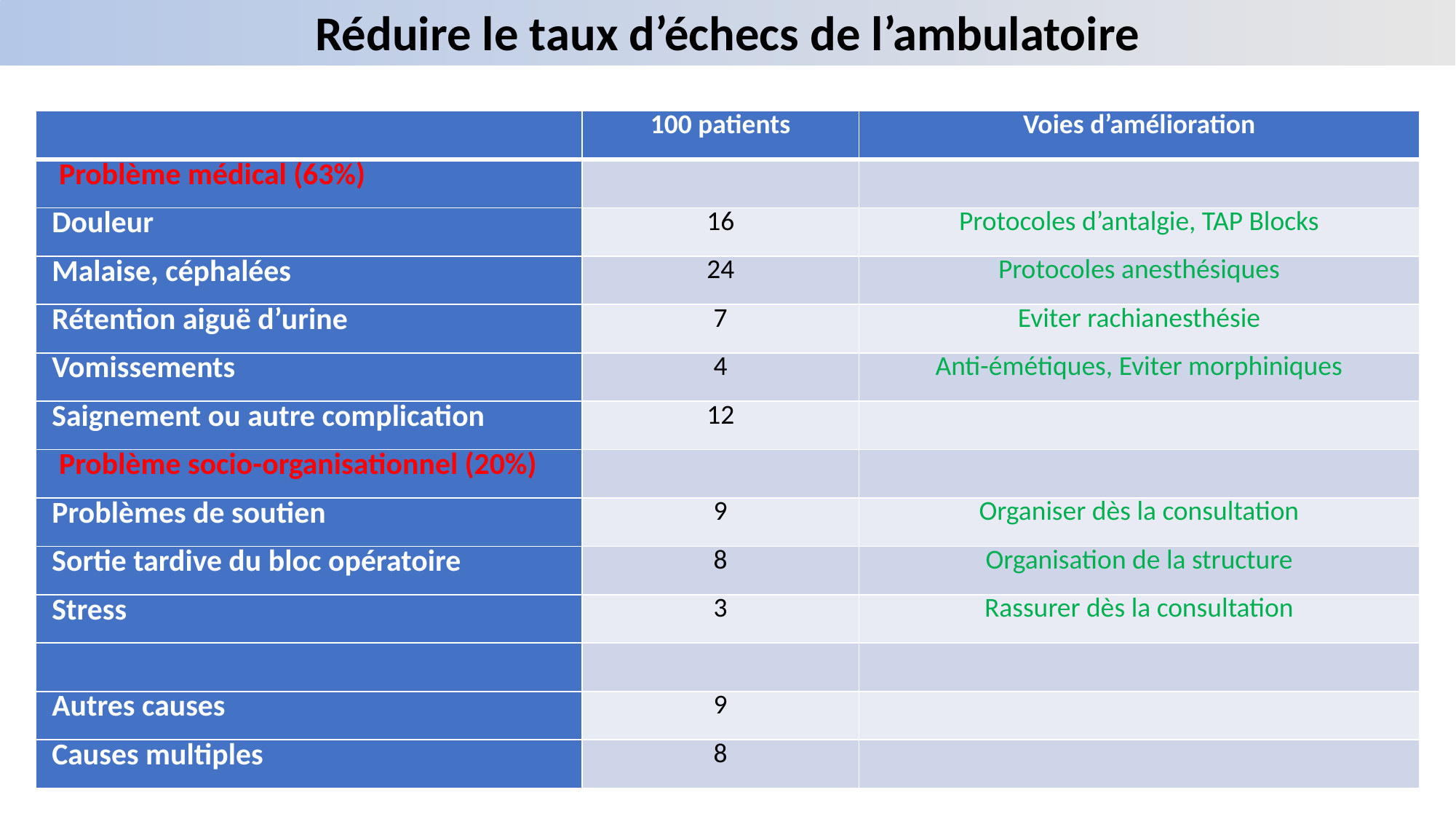

Réduire le taux d’échecs de l’ambulatoire
|  | 100 patients | Voies d’amélioration |
| --- | --- | --- |
| Problème médical (63%) |  |  |
| Douleur | 16 | Protocoles d’antalgie, TAP Blocks |
| Malaise, céphalées | 24 | Protocoles anesthésiques |
| Rétention aiguë d’urine | 7 | Eviter rachianesthésie |
| Vomissements | 4 | Anti-émétiques, Eviter morphiniques |
| Saignement ou autre complication | 12 |  |
| Problème socio-organisationnel (20%) |  |  |
| Problèmes de soutien | 9 | Organiser dès la consultation |
| Sortie tardive du bloc opératoire | 8 | Organisation de la structure |
| Stress | 3 | Rassurer dès la consultation |
|  |  |  |
| Autres causes | 9 |  |
| Causes multiples | 8 |  |